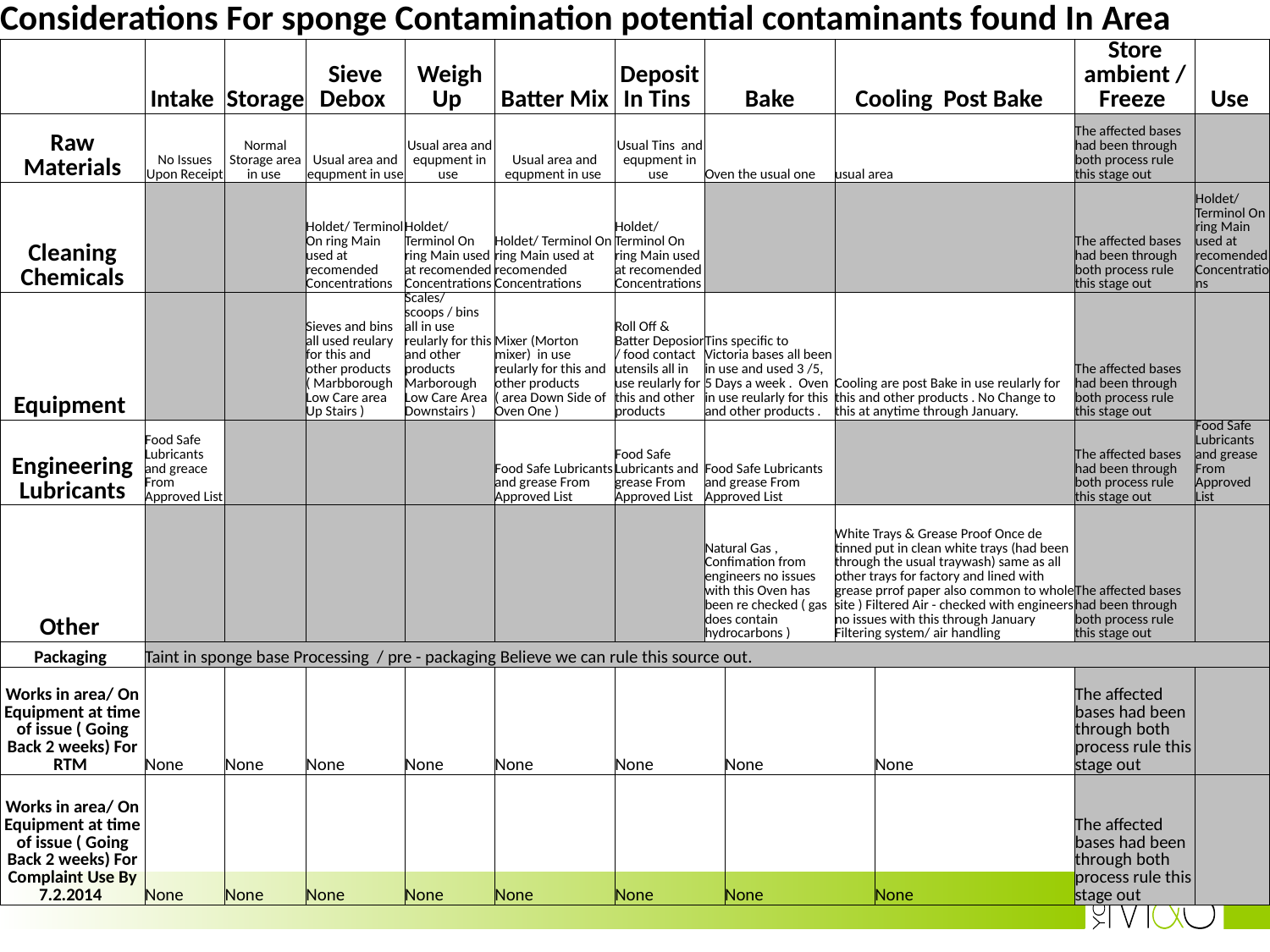

| Considerations For sponge Contamination potential contaminants found In Area |  |  |  |  |  |  |  |  |  |  |  |  |
| --- | --- | --- | --- | --- | --- | --- | --- | --- | --- | --- | --- | --- |
|  | Intake | Storage | Sieve Debox | Weigh Up | Batter Mix | Deposit In Tins | Bake |  | Cooling Post Bake |  | Store ambient / Freeze | Use |
| Raw Materials | No Issues Upon Receipt | Normal Storage area in use | Usual area and equpment in use | Usual area and equpment in use | Usual area and equpment in use | Usual Tins and equpment in use | Oven the usual one |  | usual area |  | The affected bases had been through both process rule this stage out |  |
| Cleaning Chemicals |  |  | Holdet/ Terminol On ring Main used at recomended Concentrations | Holdet/ Terminol On ring Main used at recomended Concentrations | Holdet/ Terminol On ring Main used at recomended Concentrations | Holdet/ Terminol On ring Main used at recomended Concentrations |  |  |  |  | The affected bases had been through both process rule this stage out | Holdet/ Terminol On ring Main used at recomended Concentrations |
| Equipment |  |  | Sieves and bins all used reulary for this and other products ( Marbborough Low Care area Up Stairs ) | Scales/ scoops / bins all in use reularly for this and other products Marborough Low Care Area Downstairs ) | Mixer (Morton mixer) in use reularly for this and other products ( area Down Side of Oven One ) | Roll Off & Batter Deposior / food contact utensils all in use reularly for this and other products | Tins specific to Victoria bases all been in use and used 3 /5, 5 Days a week . Oven in use reularly for this and other products . |  | Cooling are post Bake in use reularly for this and other products . No Change to this at anytime through January. |  | The affected bases had been through both process rule this stage out |  |
| Engineering Lubricants | Food Safe Lubricants and greace From Approved List |  |  |  | Food Safe Lubricants and grease From Approved List | Food Safe Lubricants and grease From Approved List | Food Safe Lubricants and grease From Approved List |  |  |  | The affected bases had been through both process rule this stage out | Food Safe Lubricants and grease From Approved List |
| Other |  |  |  |  |  |  | Natural Gas , Confimation from engineers no issues with this Oven has been re checked ( gas does contain hydrocarbons ) |  | White Trays & Grease Proof Once de tinned put in clean white trays (had been through the usual traywash) same as all other trays for factory and lined with grease prrof paper also common to whole site ) Filtered Air - checked with engineers no issues with this through January Filtering system/ air handling |  | The affected bases had been through both process rule this stage out |  |
| Packaging | Taint in sponge base Processing / pre - packaging Believe we can rule this source out. |  |  |  |  |  |  |  |  |  |  |  |
| Works in area/ On Equipment at time of issue ( Going Back 2 weeks) For RTM | None | None | None | None | None | None |  | None |  | None | The affected bases had been through both process rule this stage out |  |
| Works in area/ On Equipment at time of issue ( Going Back 2 weeks) For Complaint Use By 7.2.2014 | None | None | None | None | None | None |  | None |  | None | The affected bases had been through both process rule this stage out |  |